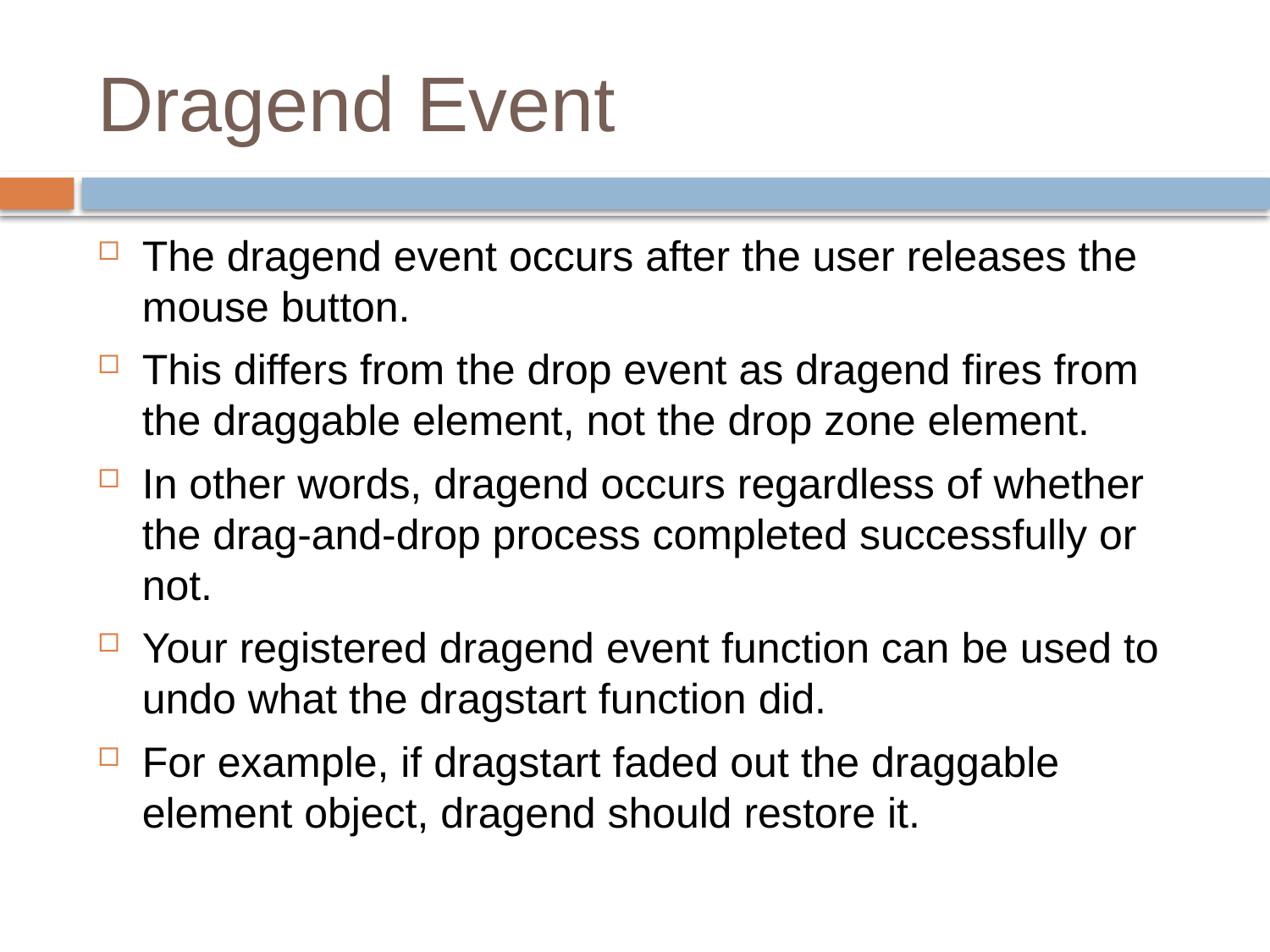

# Dragend Event
The dragend event occurs after the user releases the mouse button.
This differs from the drop event as dragend fires from the draggable element, not the drop zone element.
In other words, dragend occurs regardless of whether the drag-and-drop process completed successfully or not.
Your registered dragend event function can be used to undo what the dragstart function did.
For example, if dragstart faded out the draggable element object, dragend should restore it.